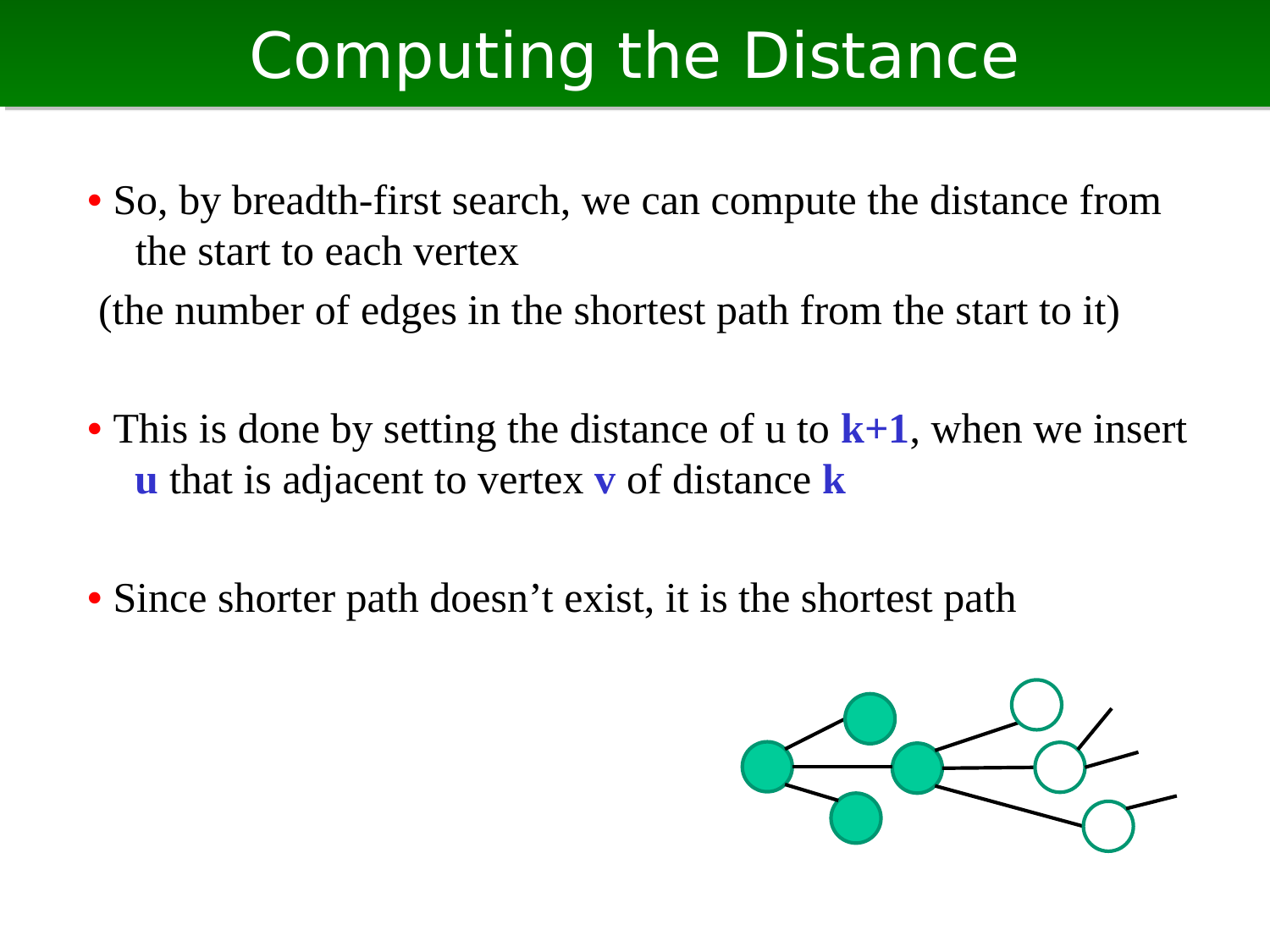

# Computing the Distance
• So, by breadth-first search, we can compute the distance from the start to each vertex
 (the number of edges in the shortest path from the start to it)

• This is done by setting the distance of u to k+1, when we insert u that is adjacent to vertex v of distance k

• Since shorter path doesn’t exist, it is the shortest path